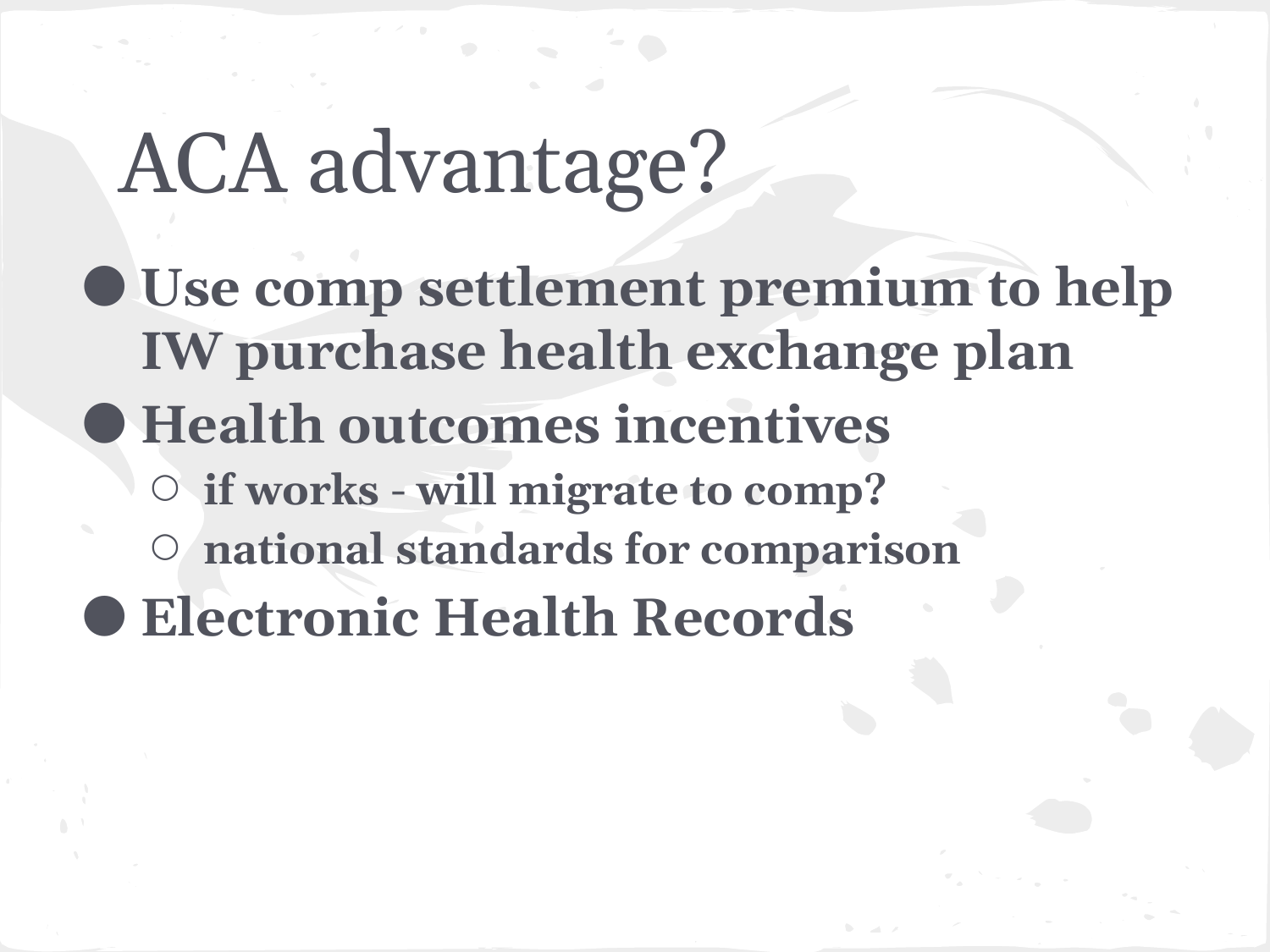

# ACA advantage?
Use comp settlement premium to help IW purchase health exchange plan
Health outcomes incentives
if works - will migrate to comp?
national standards for comparison
Electronic Health Records